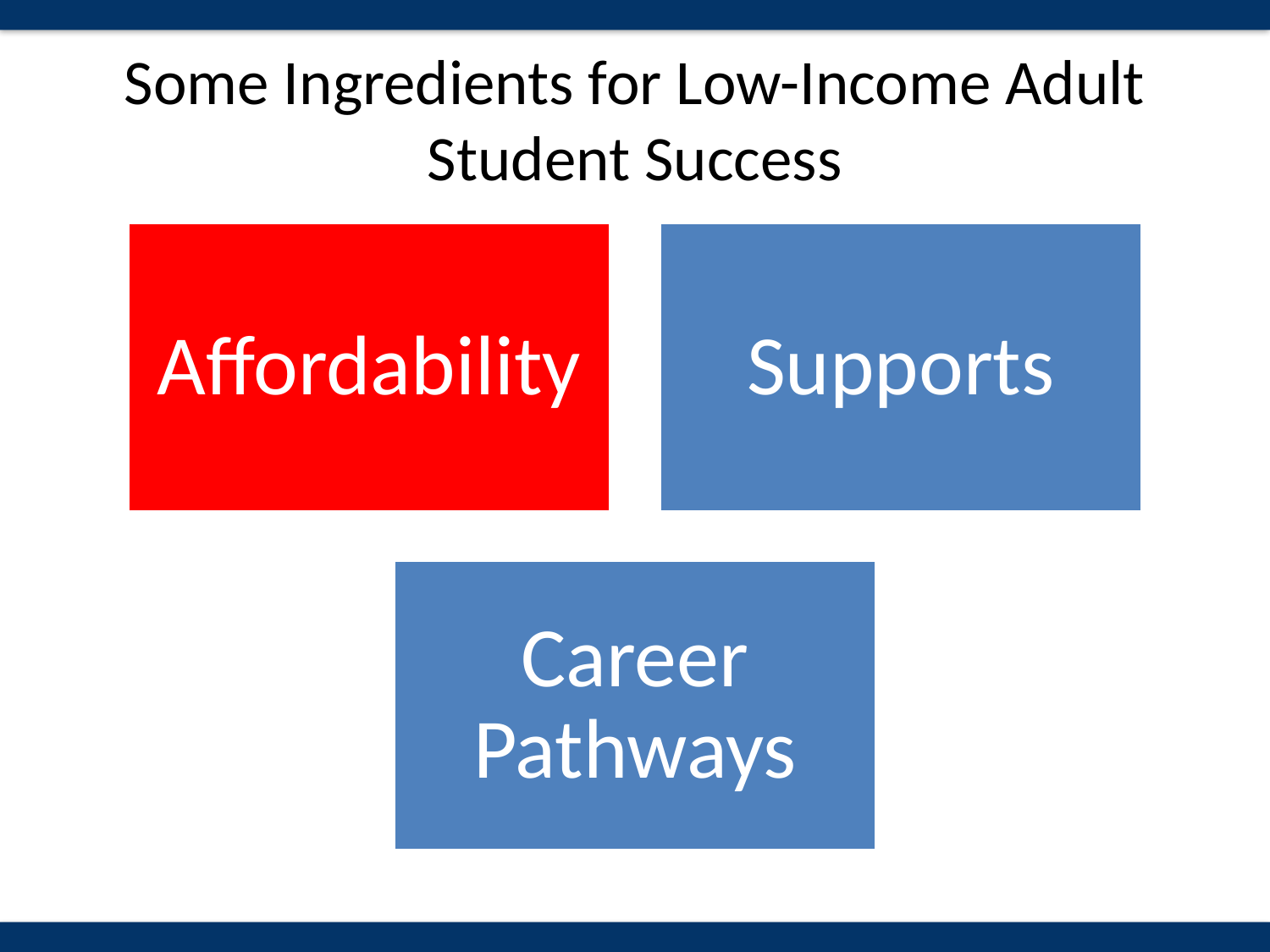

# Some Ingredients for Low-Income Adult Student Success
Affordability
Supports
Career Pathways